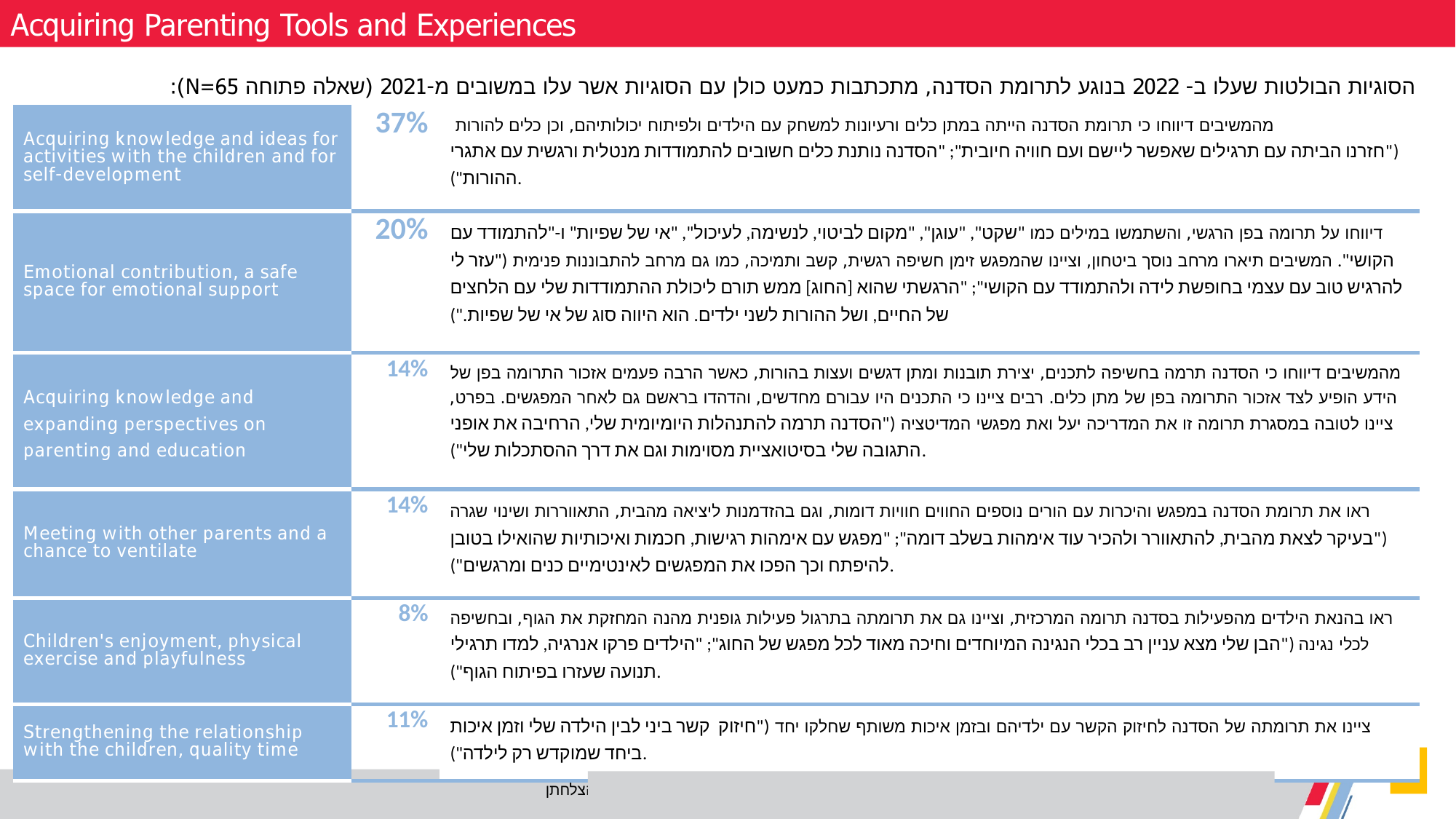

Acquiring Parenting Tools and Experiences
הסוגיות הבולטות שעלו ב- 2022 בנוגע לתרומת הסדנה, מתכתבות כמעט כולן עם הסוגיות אשר עלו במשובים מ-2021 (שאלה פתוחה N=65):
| Acquiring knowledge and ideas for activities with the children and for self-development | 37% | מהמשיבים דיווחו כי תרומת הסדנה הייתה במתן כלים ורעיונות למשחק עם הילדים ולפיתוח יכולותיהם, וכן כלים להורות ("חזרנו הביתה עם תרגילים שאפשר ליישם ועם חוויה חיובית"; "הסדנה נותנת כלים חשובים להתמודדות מנטלית ורגשית עם אתגרי ההורות"). |
| --- | --- | --- |
| Emotional contribution, a safe space for emotional support | 20% | דיווחו על תרומה בפן הרגשי, והשתמשו במילים כמו "שקט", "עוגן", "מקום לביטוי, לנשימה, לעיכול", "אי של שפיות" ו-"להתמודד עם הקושי". המשיבים תיארו מרחב נוסך ביטחון, וציינו שהמפגש זימן חשיפה רגשית, קשב ותמיכה, כמו גם מרחב להתבוננות פנימית ("עזר לי להרגיש טוב עם עצמי בחופשת לידה ולהתמודד עם הקושי"; "הרגשתי שהוא [החוג] ממש תורם ליכולת ההתמודדות שלי עם הלחצים של החיים, ושל ההורות לשני ילדים. הוא היווה סוג של אי של שפיות.") |
| Acquiring knowledge and expanding perspectives on parenting and education | 14% | מהמשיבים דיווחו כי הסדנה תרמה בחשיפה לתכנים, יצירת תובנות ומתן דגשים ועצות בהורות, כאשר הרבה פעמים אזכור התרומה בפן של הידע הופיע לצד אזכור התרומה בפן של מתן כלים. רבים ציינו כי התכנים היו עבורם מחדשים, והדהדו בראשם גם לאחר המפגשים. בפרט, ציינו לטובה במסגרת תרומה זו את המדריכה יעל ואת מפגשי המדיטציה ("הסדנה תרמה להתנהלות היומיומית שלי, הרחיבה את אופני התגובה שלי בסיטואציית מסוימות וגם את דרך ההסתכלות שלי"). |
| Meeting with other parents and a chance to ventilate | 14% | ראו את תרומת הסדנה במפגש והיכרות עם הורים נוספים החווים חוויות דומות, וגם בהזדמנות ליציאה מהבית, התאווררות ושינוי שגרה ("בעיקר לצאת מהבית, להתאוורר ולהכיר עוד אימהות בשלב דומה"; "מפגש עם אימהות רגישות, חכמות ואיכותיות שהואילו בטובן להיפתח וכך הפכו את המפגשים לאינטימיים כנים ומרגשים"). |
| Children's enjoyment, physical exercise and playfulness | 8% | ראו בהנאת הילדים מהפעילות בסדנה תרומה המרכזית, וציינו גם את תרומתה בתרגול פעילות גופנית מהנה המחזקת את הגוף, ובחשיפה לכלי נגינה ("הבן שלי מצא עניין רב בכלי הנגינה המיוחדים וחיכה מאוד לכל מפגש של החוג"; "הילדים פרקו אנרגיה, למדו תרגילי תנועה שעזרו בפיתוח הגוף"). |
| Strengthening the relationship with the children, quality time | 11% | ציינו את תרומתה של הסדנה לחיזוק הקשר עם ילדיהם ובזמן איכות משותף שחלקו יחד ("חיזוק קשר ביני לבין הילדה שלי וזמן איכות ביחד שמוקדש רק לילדה"). |
12